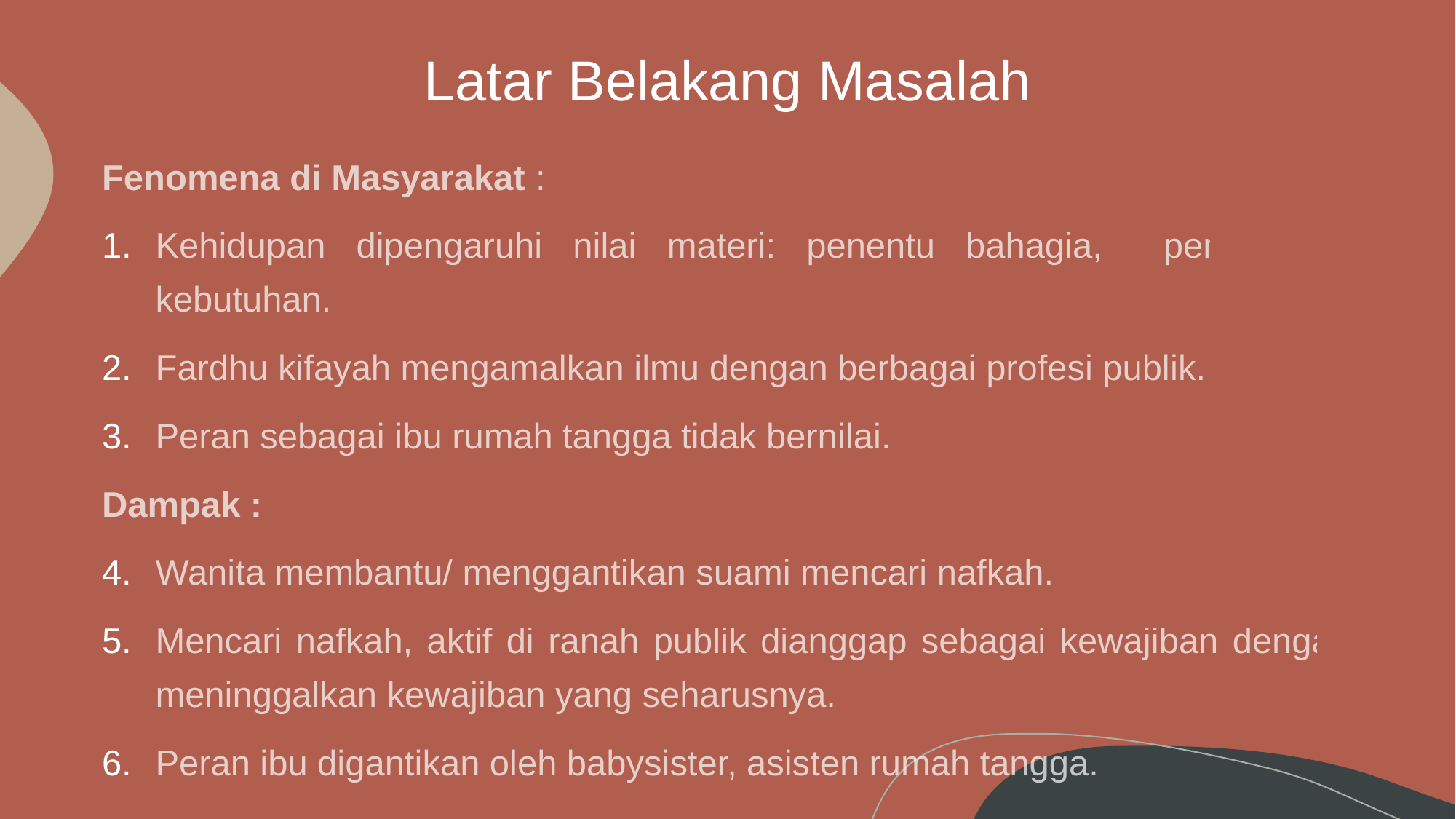

# Latar Belakang Masalah
Fenomena di Masyarakat :
Kehidupan dipengaruhi nilai materi: penentu bahagia,  pemenuhan kebutuhan.
Fardhu kifayah mengamalkan ilmu dengan berbagai profesi publik.
Peran sebagai ibu rumah tangga tidak bernilai.
Dampak :
Wanita membantu/ menggantikan suami mencari nafkah.
Mencari nafkah, aktif di ranah publik dianggap sebagai kewajiban dengan meninggalkan kewajiban yang seharusnya.
Peran ibu digantikan oleh babysister, asisten rumah tangga.